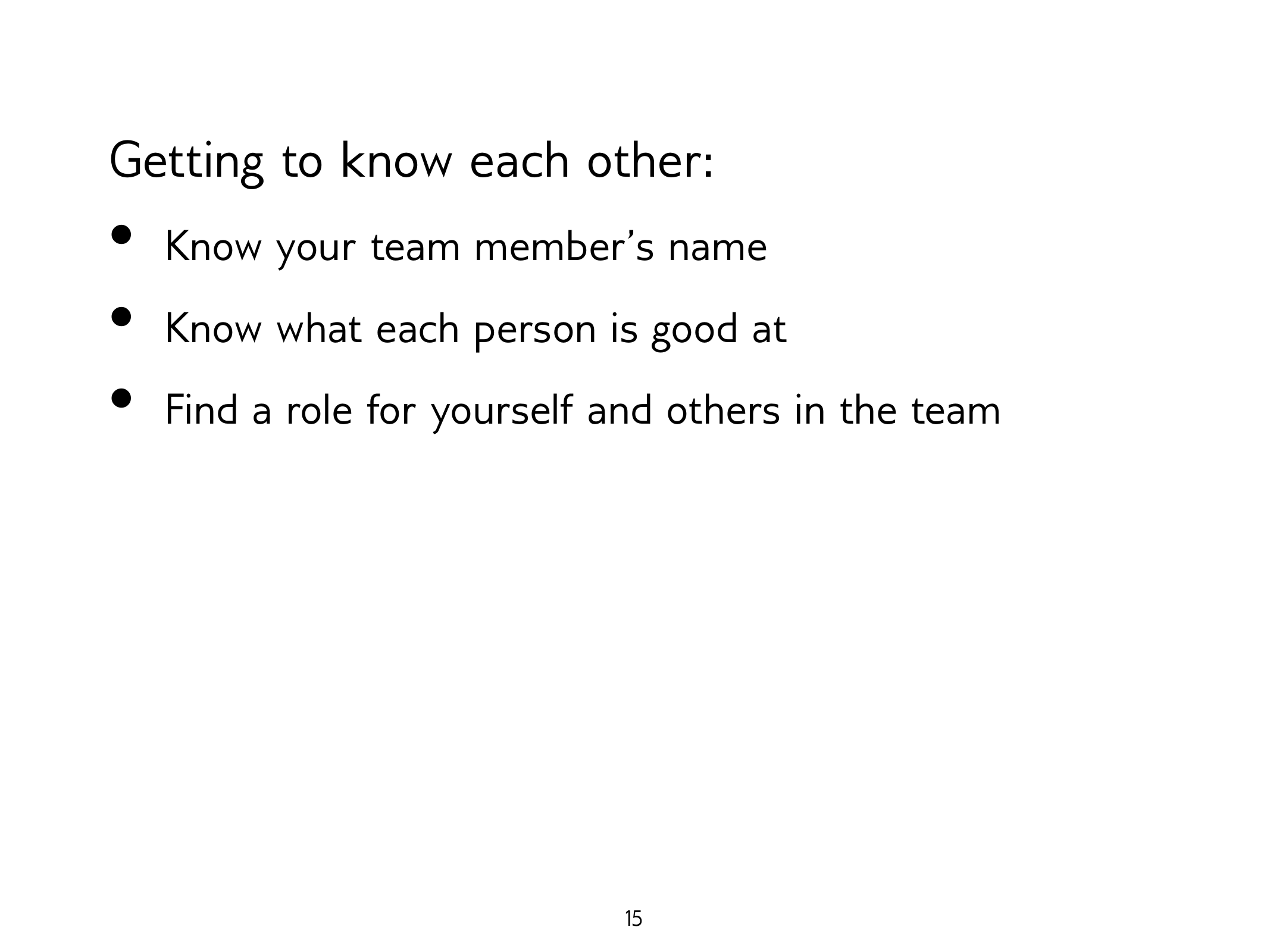

Getting to know each other:
Know your team member’s name
Know what each person is good at
Find a role for yourself and others in the team
15